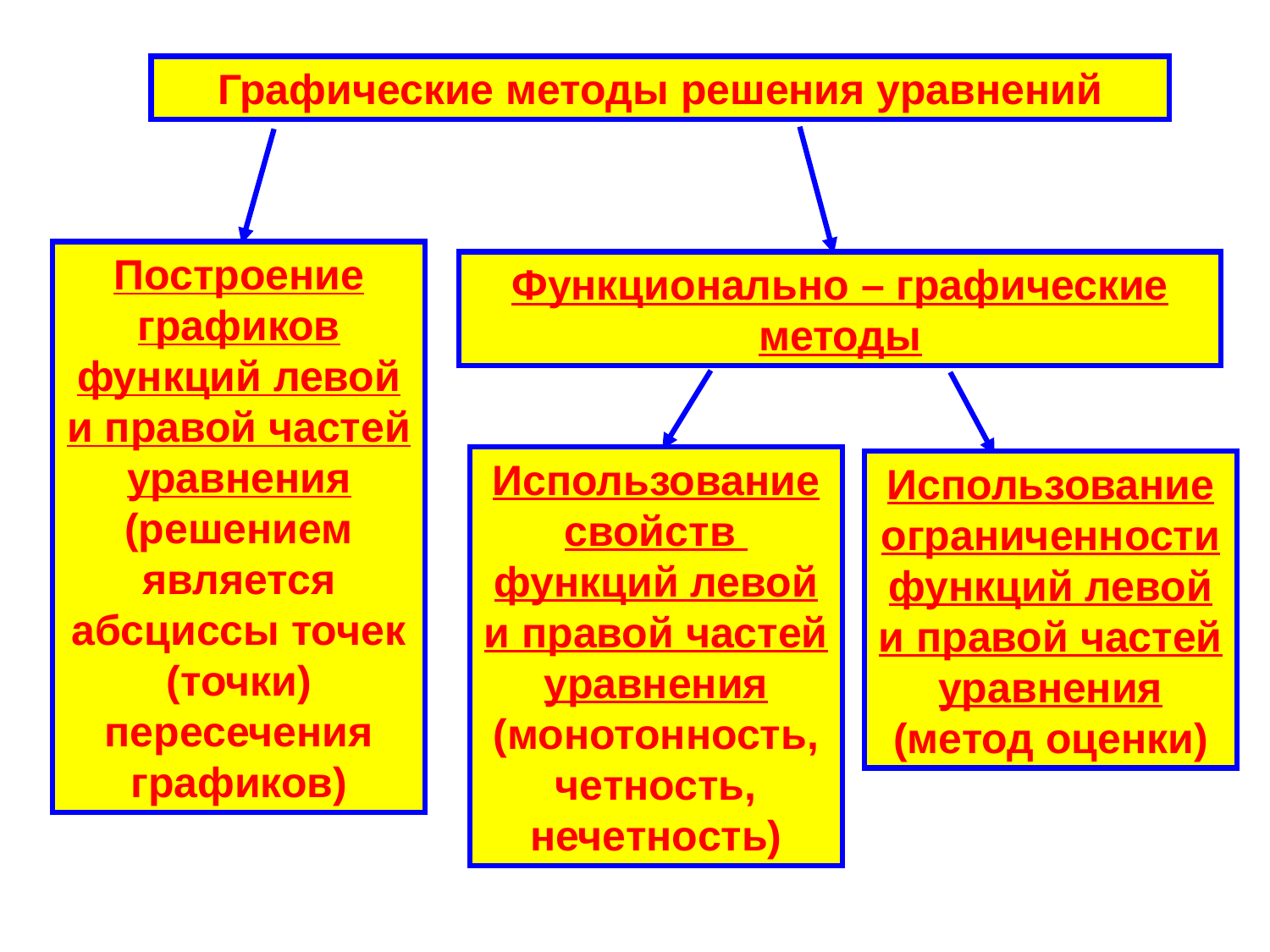

Графические методы решения уравнений

Построение графиков функций левой и правой частей уравнения (решением является абсциссы точек (точки) пересечения графиков)
Функционально – графические методы

Использование свойств  функций левой и правой частей уравнения (монотонность, четность, нечетность)
Использование ограниченности функций левой и правой частей уравнения (метод оценки)